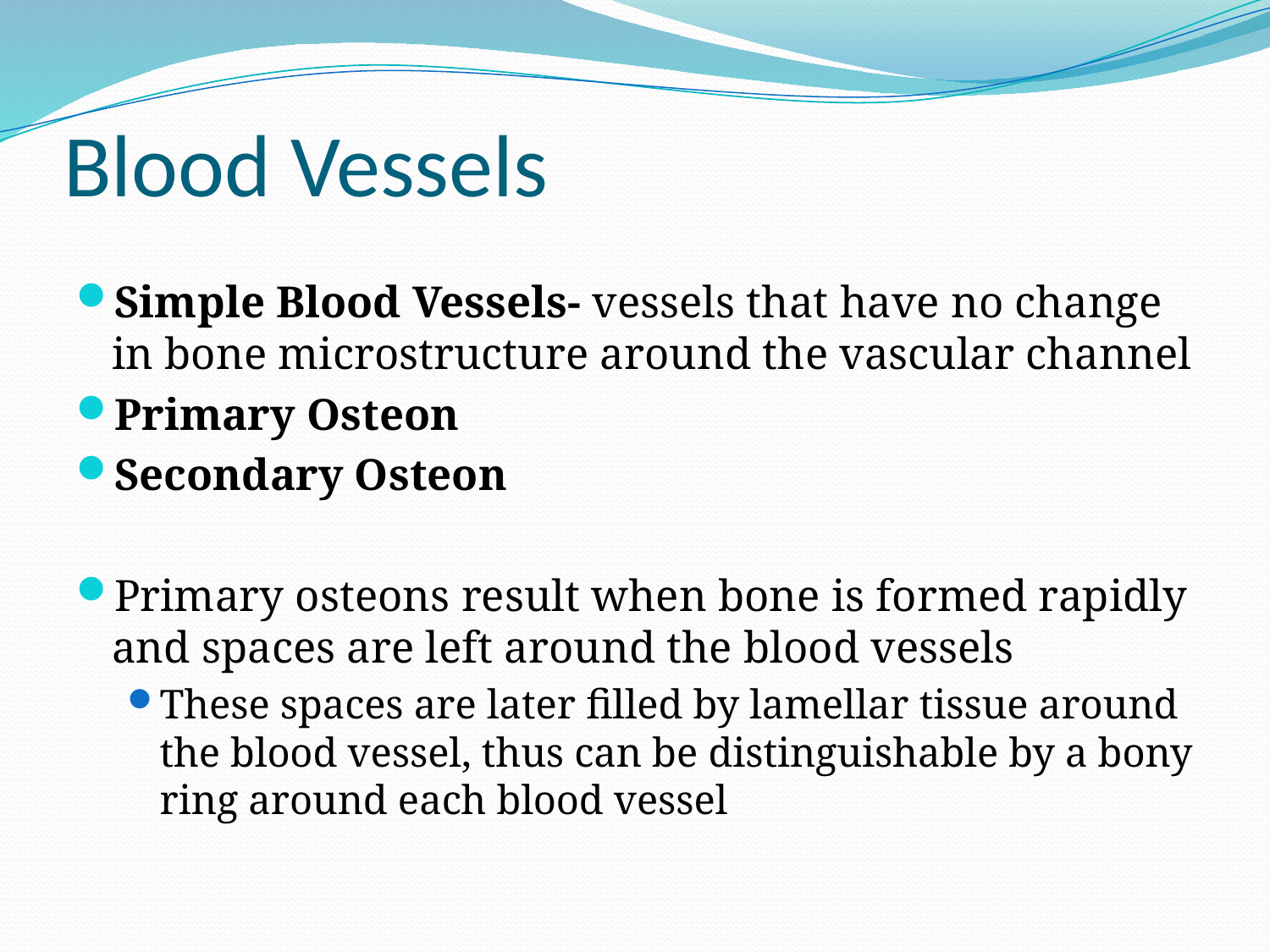

# Blood Vessels
Simple Blood Vessels- vessels that have no change in bone microstructure around the vascular channel
Primary Osteon
Secondary Osteon

Primary osteons result when bone is formed rapidly and spaces are left around the blood vessels
These spaces are later filled by lamellar tissue around the blood vessel, thus can be distinguishable by a bony ring around each blood vessel